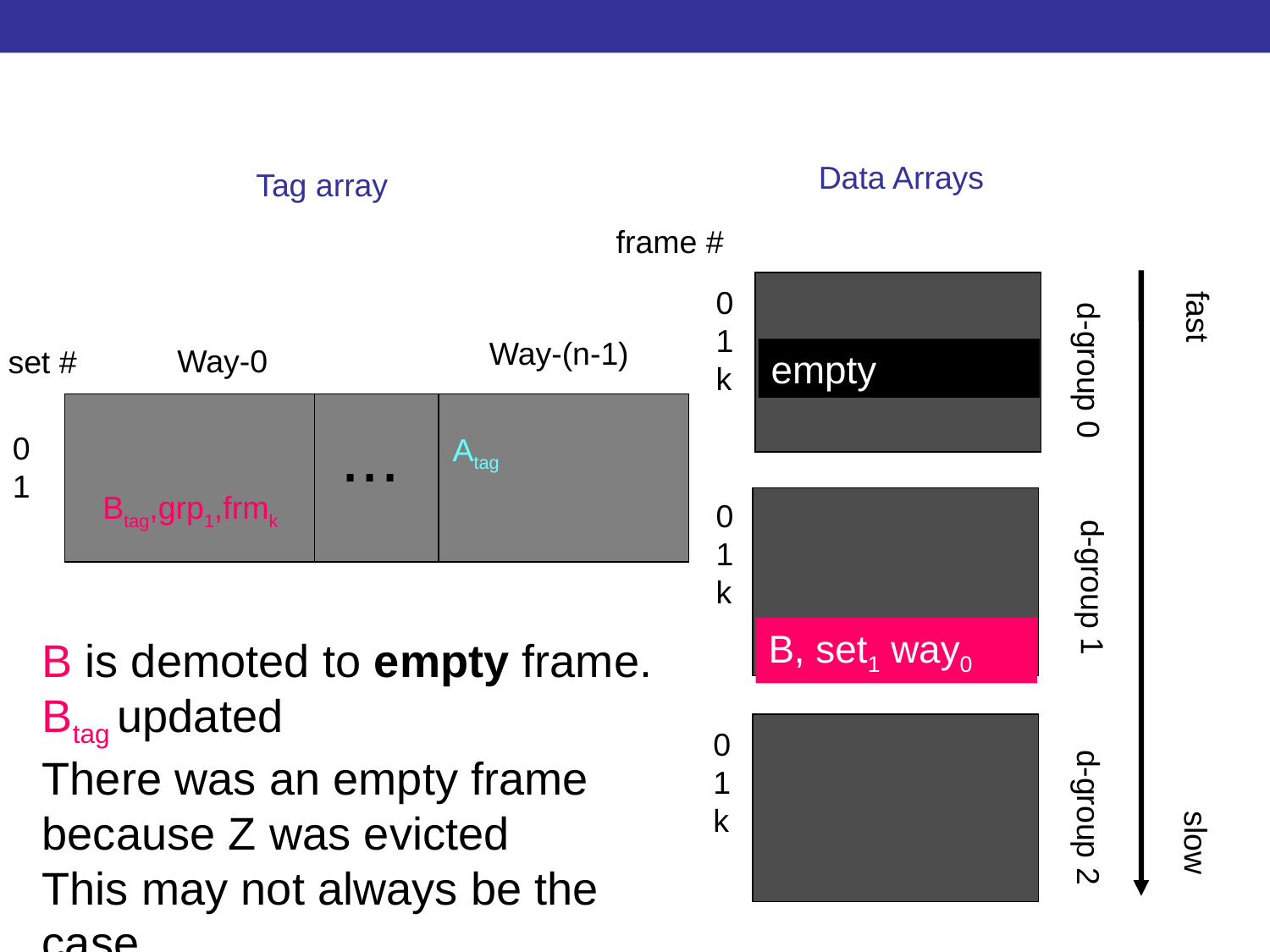

# NuRAPID: Replacement
Data Arrays
Tag array
frame #

0
1
k
fast
Way-(n-1)
Way-0
set #
empty
d-group 0

...
0
1

Atag
Btag,grp1,frmk

0
1
k
d-group 1
B, set1 way0
B is demoted to empty frame. Btag updated
There was an empty frame because Z was evicted
This may not always be the case

0
1
k
d-group 2
slow